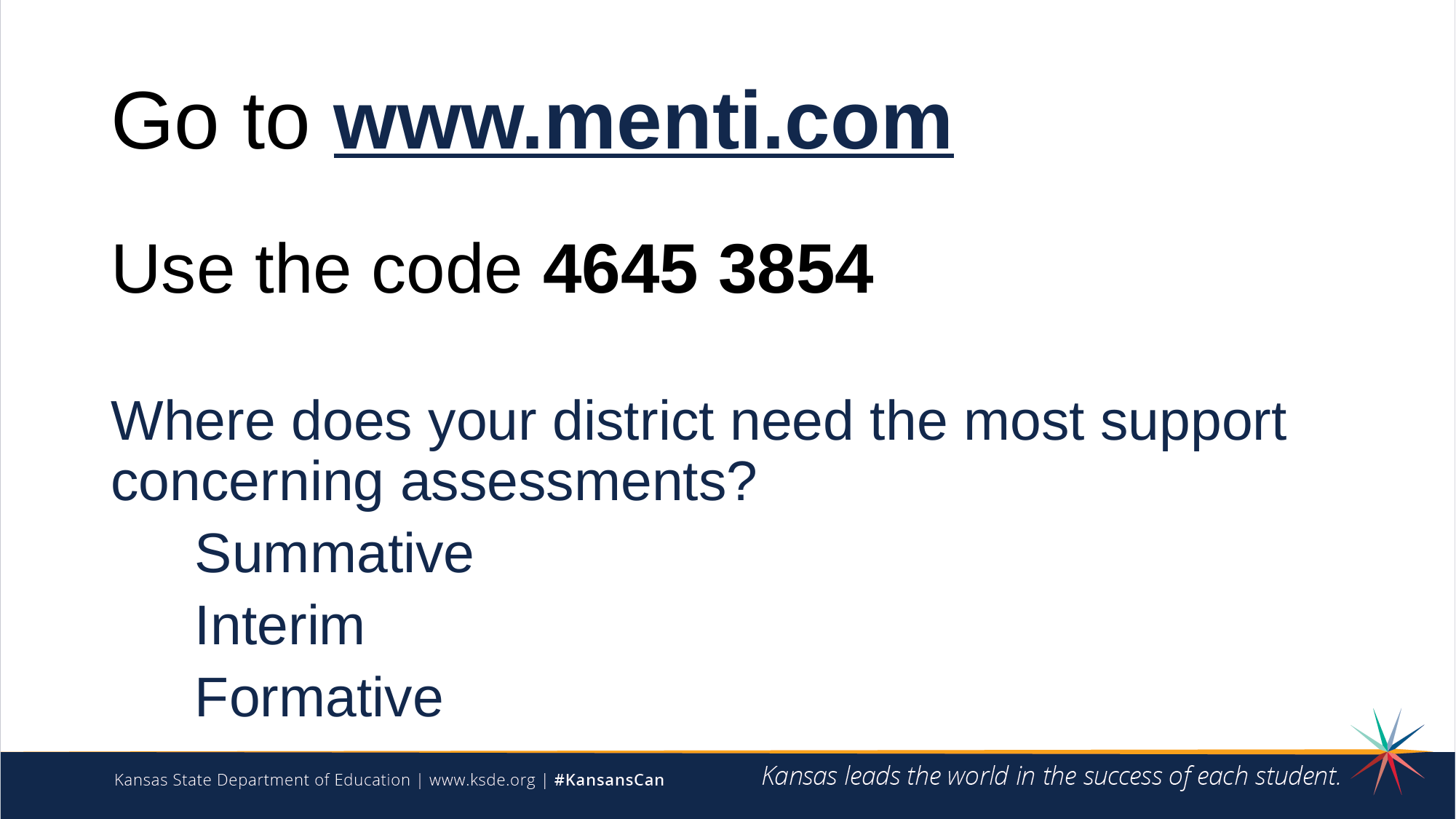

# Go to www.menti.com
Use the code 4645 3854

Where does your district need the most support concerning assessments?
	Summative
	Interim
	Formative